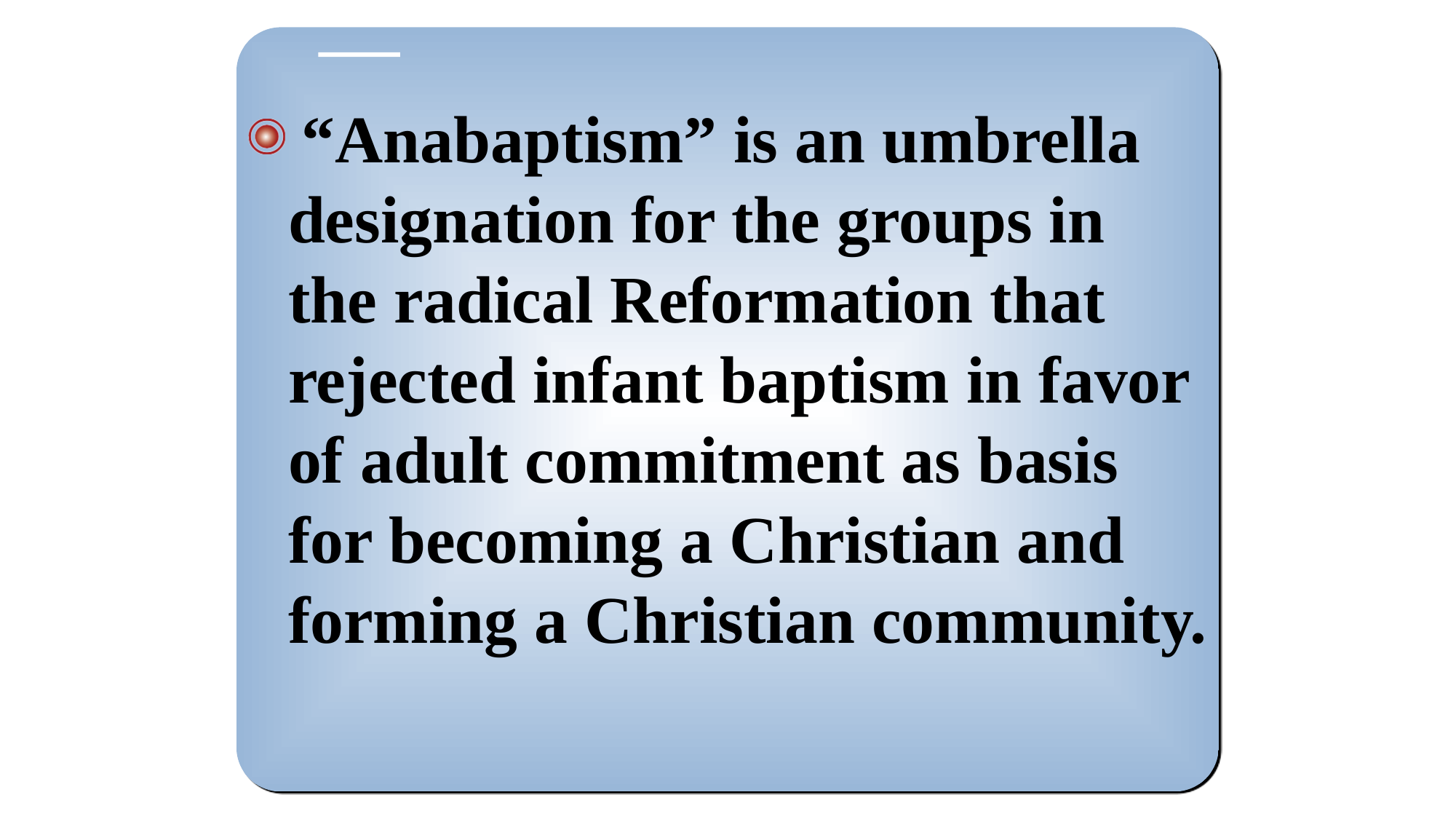

“Anabaptism” is an umbrella designation for the groups in   the radical Reformation that rejected infant baptism in favor of adult commitment as basis  for becoming a Christian and forming a Christian community.